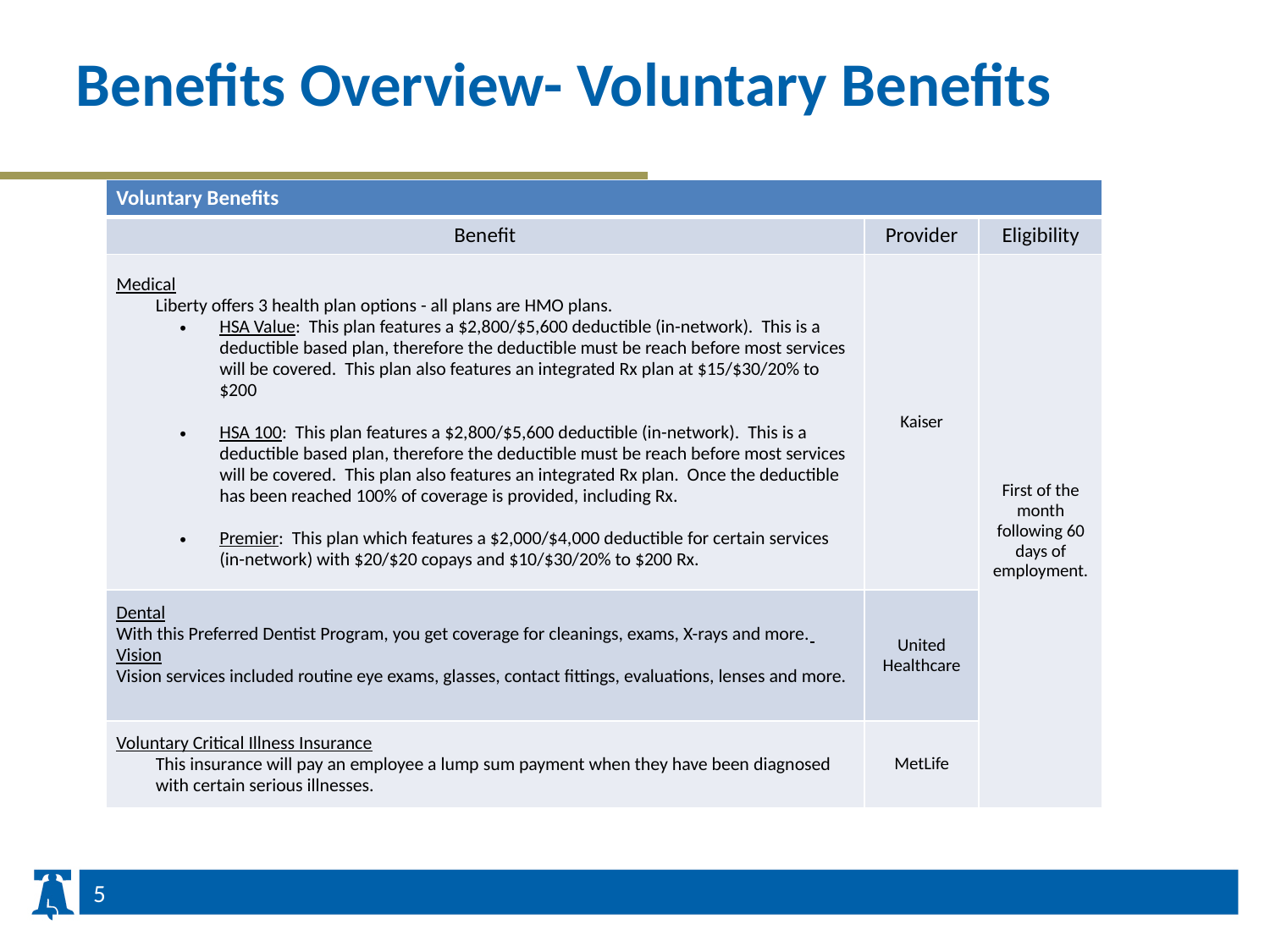

# Benefits Overview- Voluntary Benefits
| Voluntary Benefits |  |  |
| --- | --- | --- |
| Benefit | Provider | Eligibility |
| Medical Liberty offers 3 health plan options - all plans are HMO plans. HSA Value: This plan features a $2,800/$5,600 deductible (in-network). This is a deductible based plan, therefore the deductible must be reach before most services will be covered. This plan also features an integrated Rx plan at $15/$30/20% to $200   HSA 100: This plan features a $2,800/$5,600 deductible (in-network). This is a deductible based plan, therefore the deductible must be reach before most services will be covered. This plan also features an integrated Rx plan. Once the deductible has been reached 100% of coverage is provided, including Rx.   Premier: This plan which features a $2,000/$4,000 deductible for certain services (in-network) with $20/$20 copays and $10/$30/20% to $200 Rx. | Kaiser | First of the month following 60 days of employment. |
| Dental With this Preferred Dentist Program, you get coverage for cleanings, exams, X-rays and more. Vision Vision services included routine eye exams, glasses, contact fittings, evaluations, lenses and more. | United Healthcare |  |
| Voluntary Critical Illness Insurance This insurance will pay an employee a lump sum payment when they have been diagnosed with certain serious illnesses. | MetLife |  |